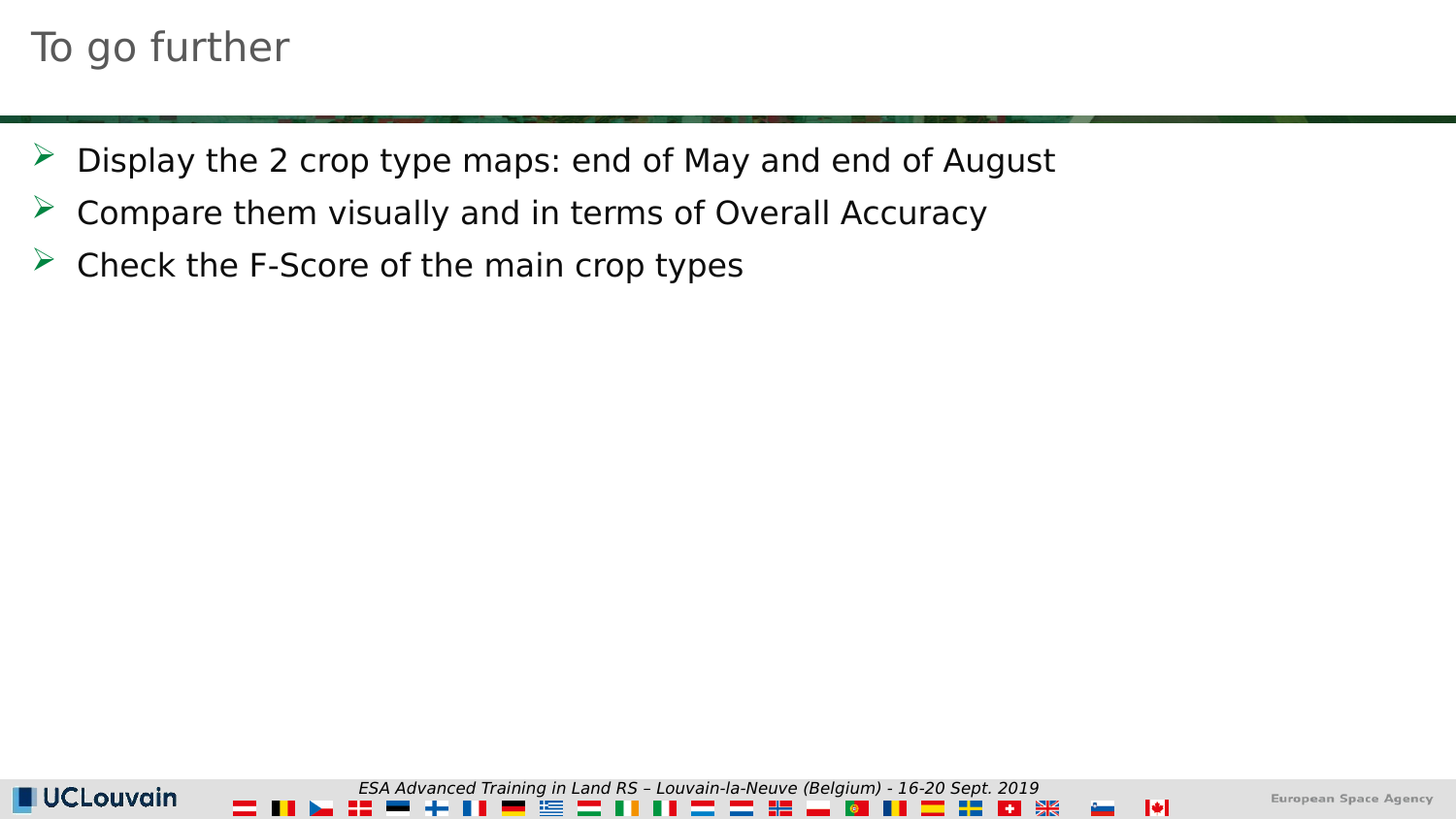

To go further
Display the 2 crop type maps: end of May and end of August
Compare them visually and in terms of Overall Accuracy
Check the F-Score of the main crop types